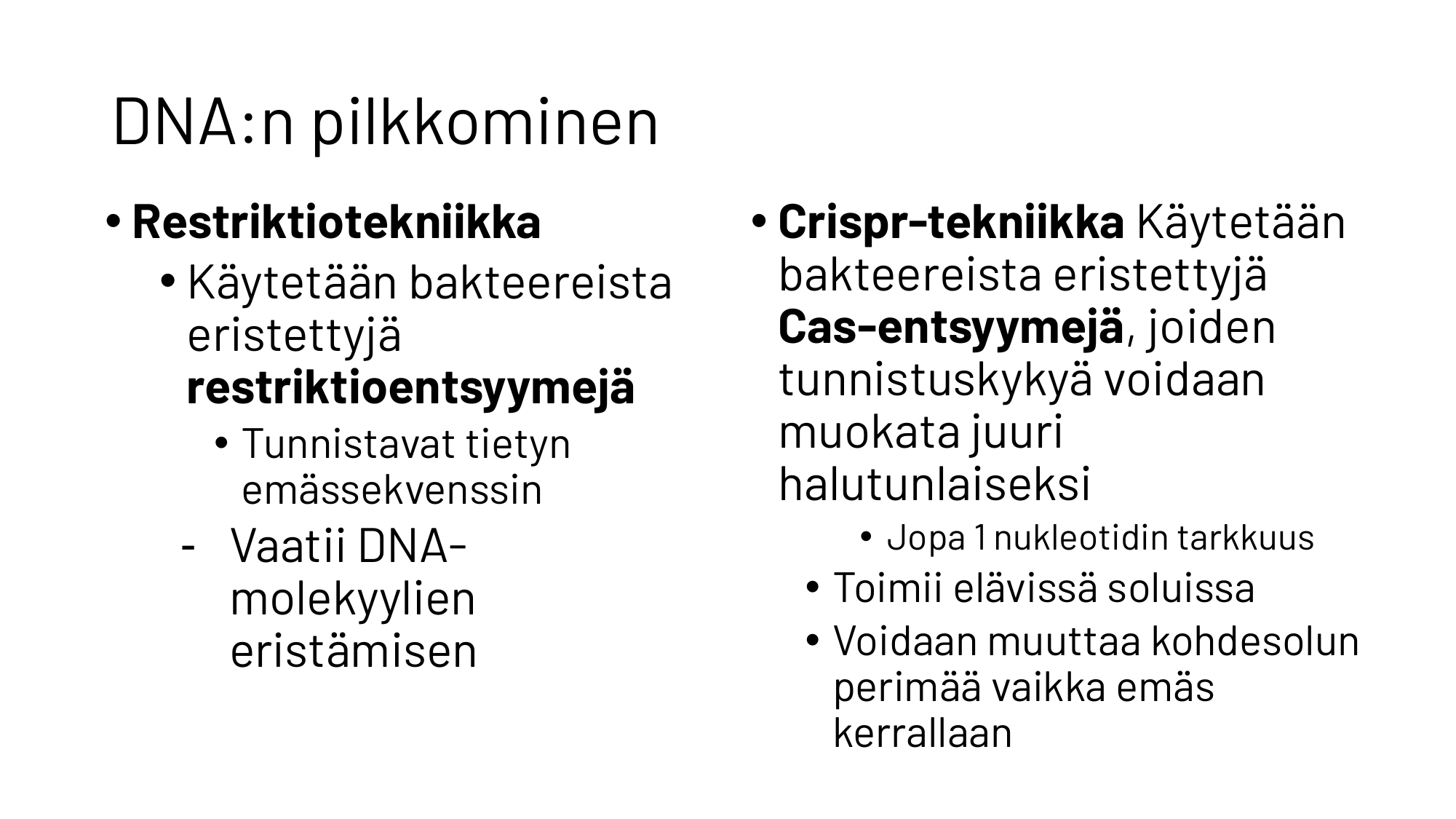

# DNA:n pilkkominen
Restriktiotekniikka
Käytetään bakteereista eristettyjä restriktioentsyymejä
Tunnistavat tietyn emässekvenssin
Vaatii DNA-molekyylien eristämisen

Crispr-tekniikka Käytetään bakteereista eristettyjä Cas-entsyymejä, joiden tunnistuskykyä voidaan muokata juuri halutunlaiseksi
Jopa 1 nukleotidin tarkkuus
Toimii elävissä soluissa
Voidaan muuttaa kohdesolun perimää vaikka emäs kerrallaan